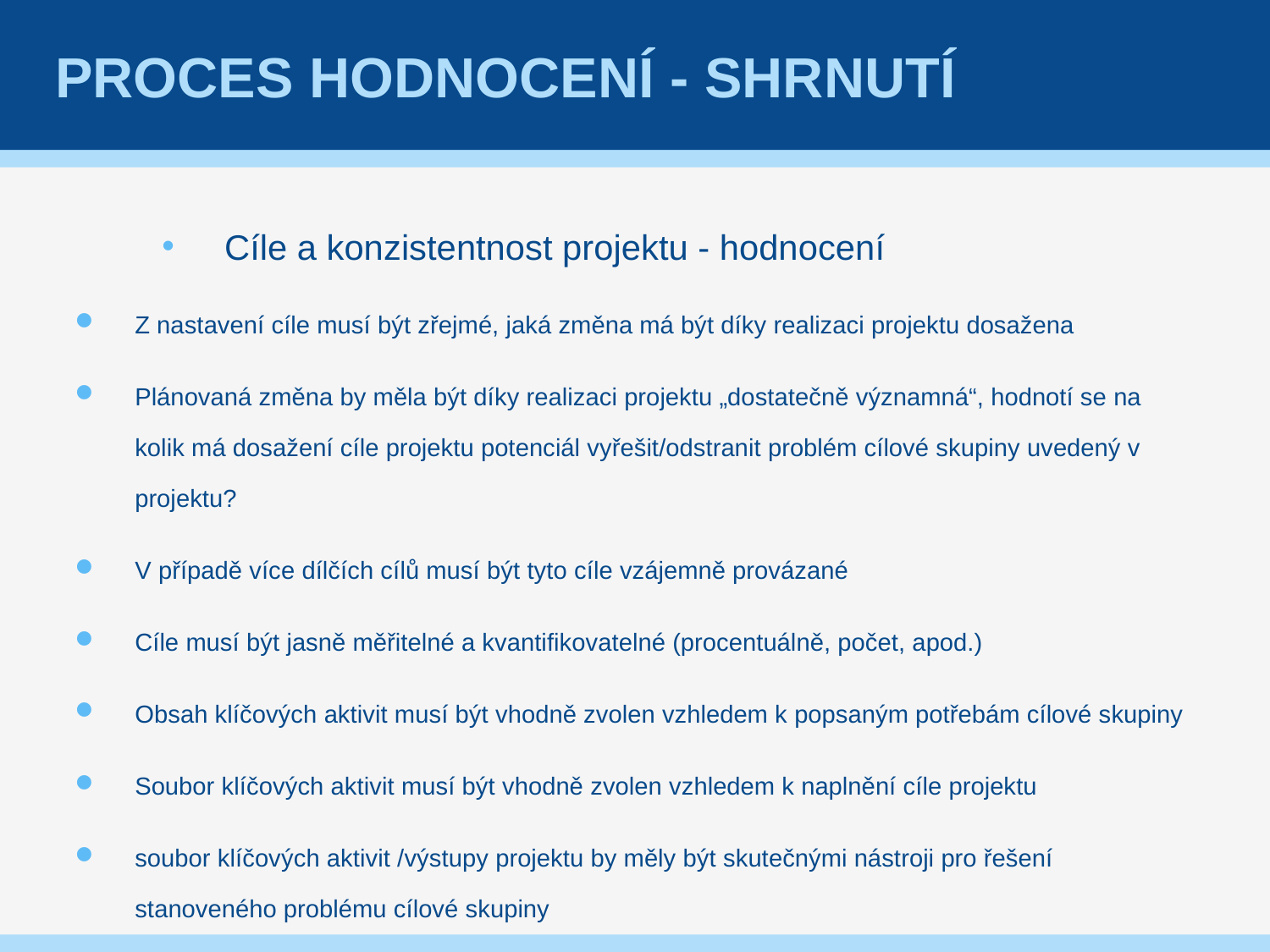

# Proces hodnocení - shrnutí
Cíle a konzistentnost projektu - hodnocení
Z nastavení cíle musí být zřejmé, jaká změna má být díky realizaci projektu dosažena
Plánovaná změna by měla být díky realizaci projektu „dostatečně významná“, hodnotí se na kolik má dosažení cíle projektu potenciál vyřešit/odstranit problém cílové skupiny uvedený v projektu?
V případě více dílčích cílů musí být tyto cíle vzájemně provázané
Cíle musí být jasně měřitelné a kvantifikovatelné (procentuálně, počet, apod.)
Obsah klíčových aktivit musí být vhodně zvolen vzhledem k popsaným potřebám cílové skupiny
Soubor klíčových aktivit musí být vhodně zvolen vzhledem k naplnění cíle projektu
soubor klíčových aktivit /výstupy projektu by měly být skutečnými nástroji pro řešení stanoveného problému cílové skupiny